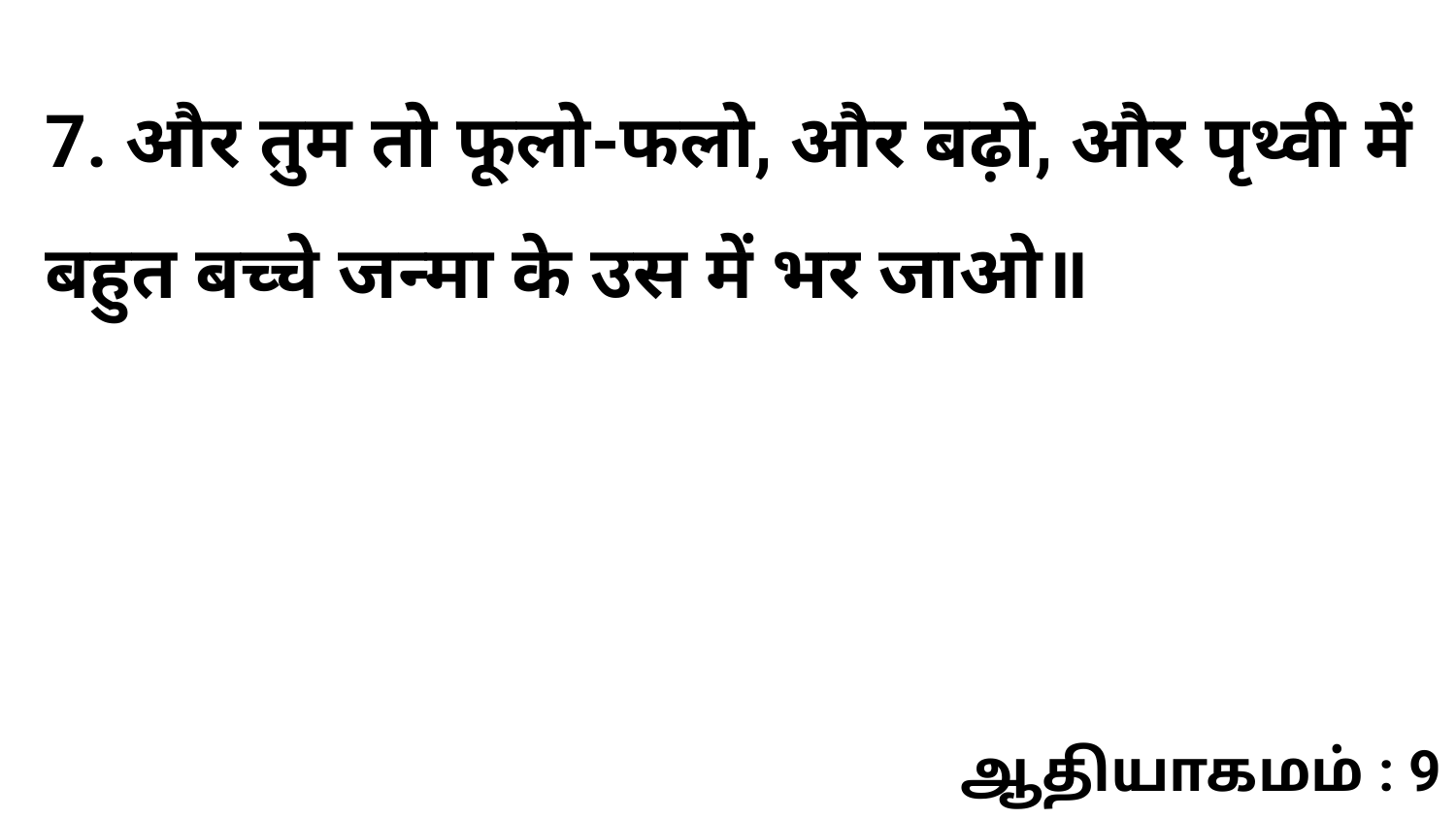

7. और तुम तो फूलो-फलो, और बढ़ो, और पृथ्वी में बहुत बच्चे जन्मा के उस में भर जाओ॥
ஆதியாகமம் : 9